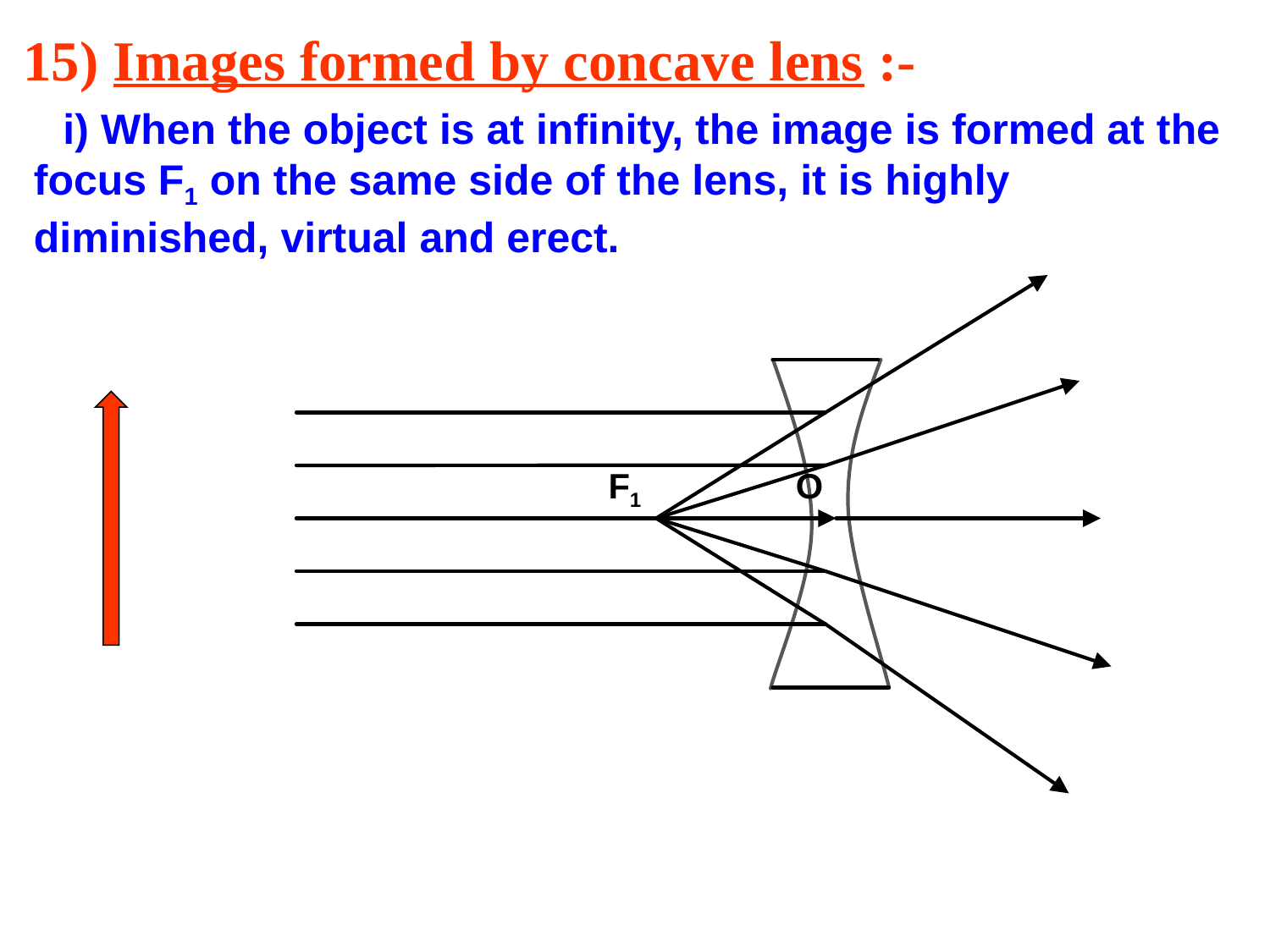

# 15) Images formed by concave lens :-
   i) When the object is at infinity, the image is formed at the focus F1 on the same side of the lens, it is highly diminished, virtual and erect.

                                                           F1                           O